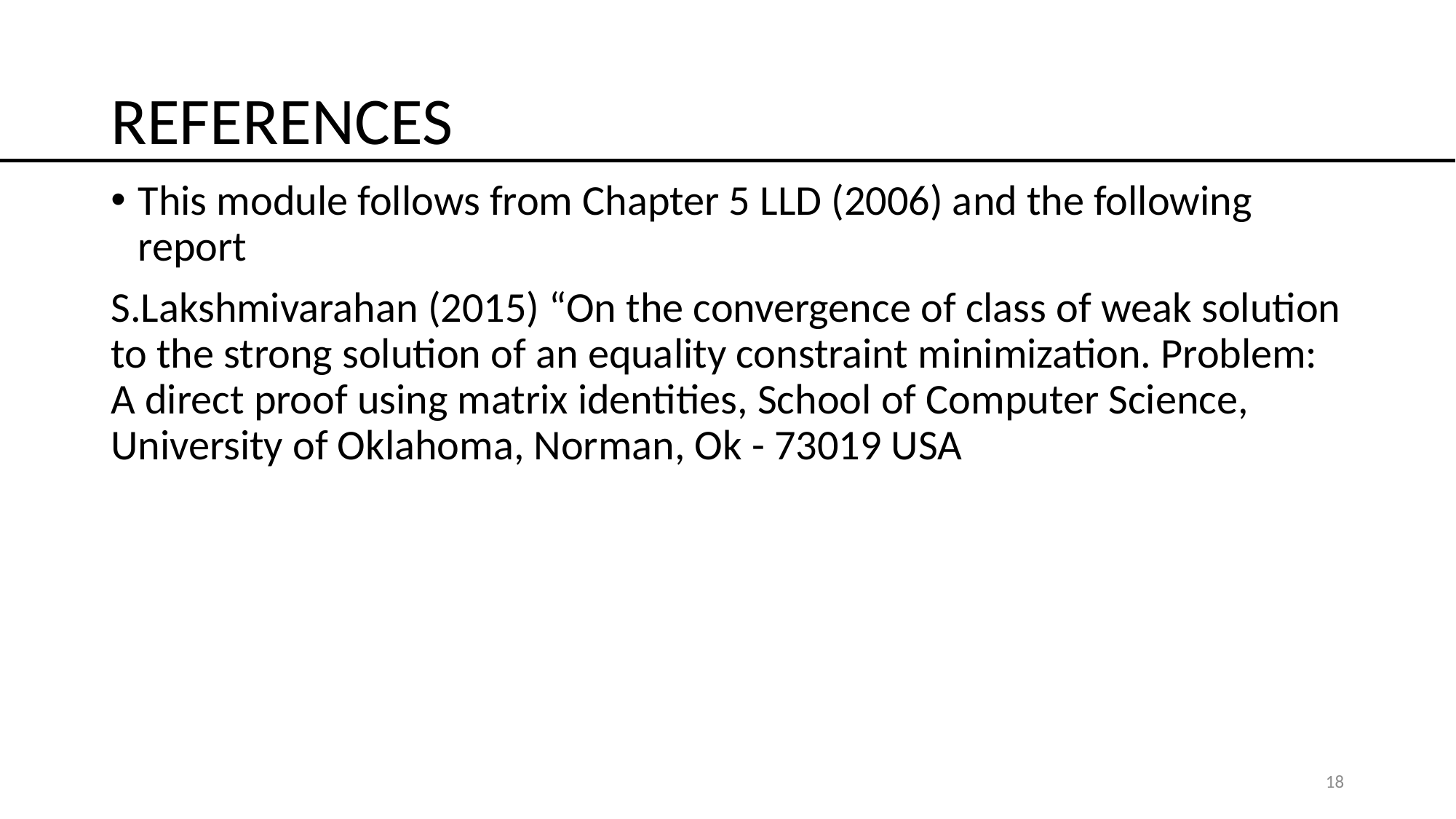

# REFERENCES
This module follows from Chapter 5 LLD (2006) and the following report
S.Lakshmivarahan (2015) “On the convergence of class of weak solution to the strong solution of an equality constraint minimization. Problem: A direct proof using matrix identities, School of Computer Science, University of Oklahoma, Norman, Ok - 73019 USA
18